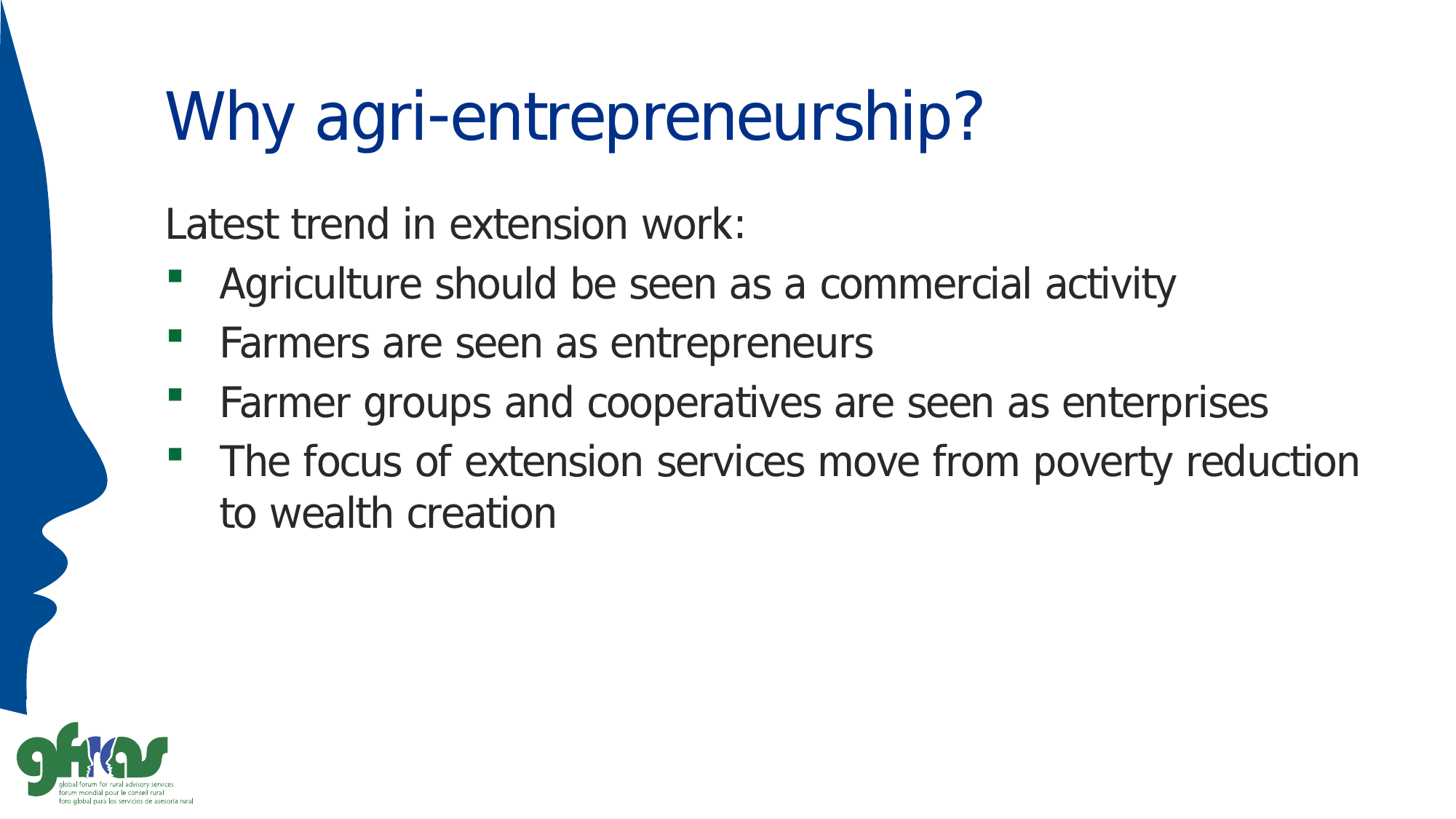

# Why agri-entrepreneurship?
Latest trend in extension work:
Agriculture should be seen as a commercial activity
Farmers are seen as entrepreneurs
Farmer groups and cooperatives are seen as enterprises
The focus of extension services move from poverty reduction to wealth creation